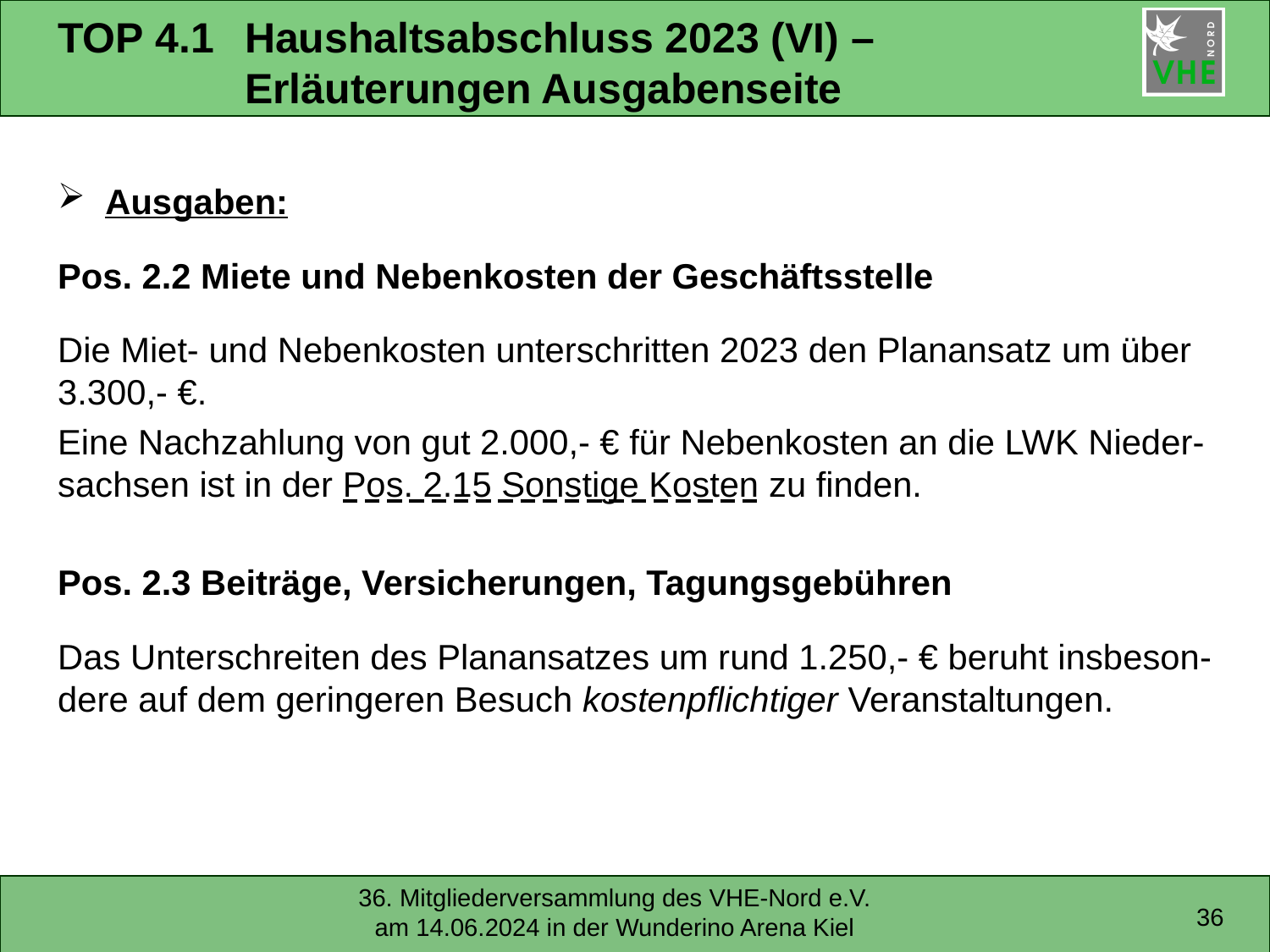

# TOP 4.1	Haushaltsabschluss 2023 (VI) – Erläuterungen Ausgabenseite

Ausgaben:

Pos. 2.2 Miete und Nebenkosten der Geschäftsstelle

Die Miet- und Nebenkosten unterschritten 2023 den Planansatz um über 3.300,- €.
Eine Nachzahlung von gut 2.000,- € für Nebenkosten an die LWK Nieder-sachsen ist in der Pos. 2.15 Sonstige Kosten zu finden.

Pos. 2.3 Beiträge, Versicherungen, Tagungsgebühren

Das Unterschreiten des Planansatzes um rund 1.250,- € beruht insbeson-dere auf dem geringeren Besuch kostenpflichtiger Veranstaltungen.

36
36. Mitgliederversammlung des VHE-Nord e.V. am 14.06.2024 in der Wunderino Arena Kiel